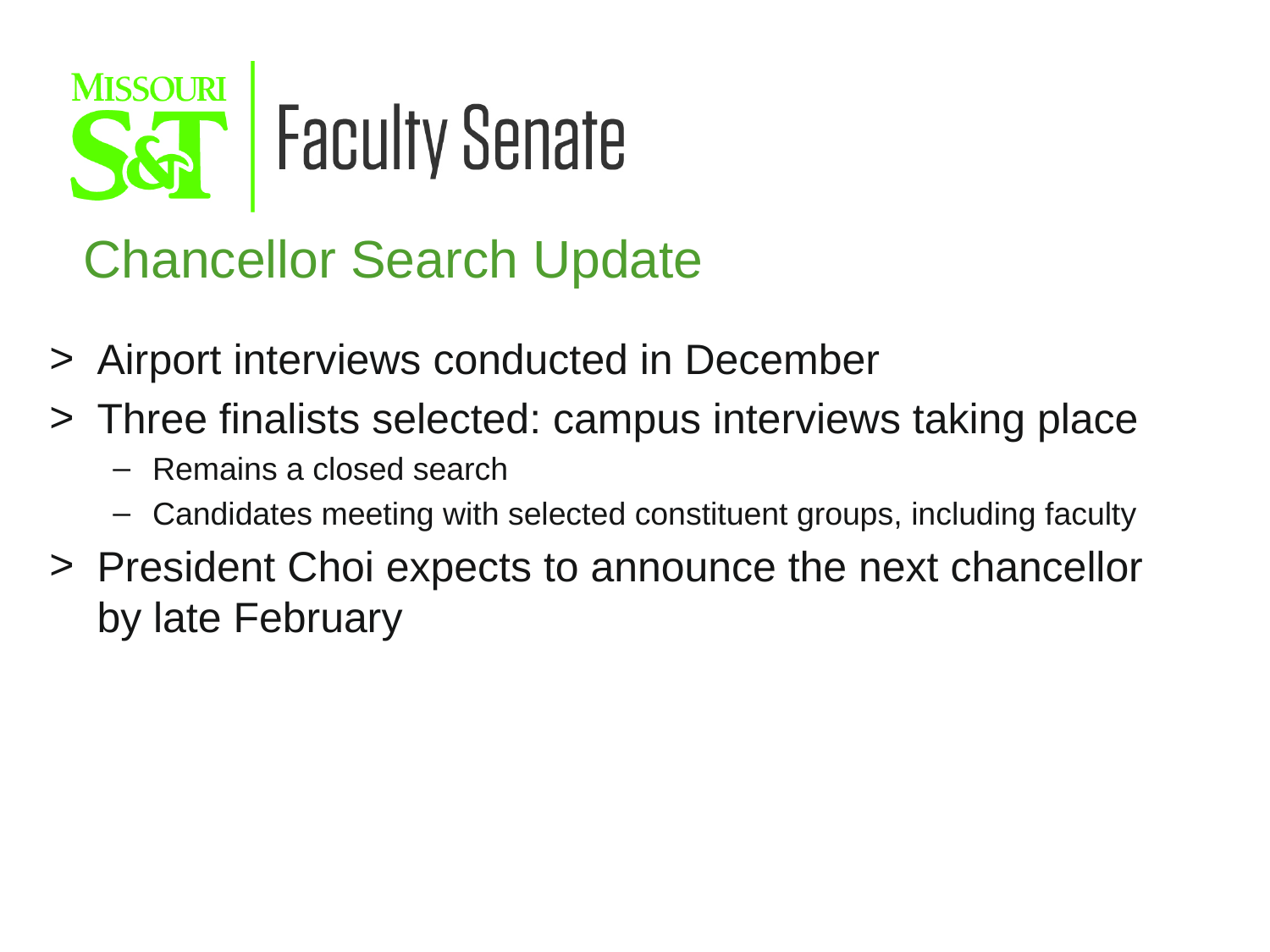

Chancellor Search Update
Airport interviews conducted in December
Three finalists selected: campus interviews taking place
Remains a closed search
Candidates meeting with selected constituent groups, including faculty
President Choi expects to announce the next chancellor by late February